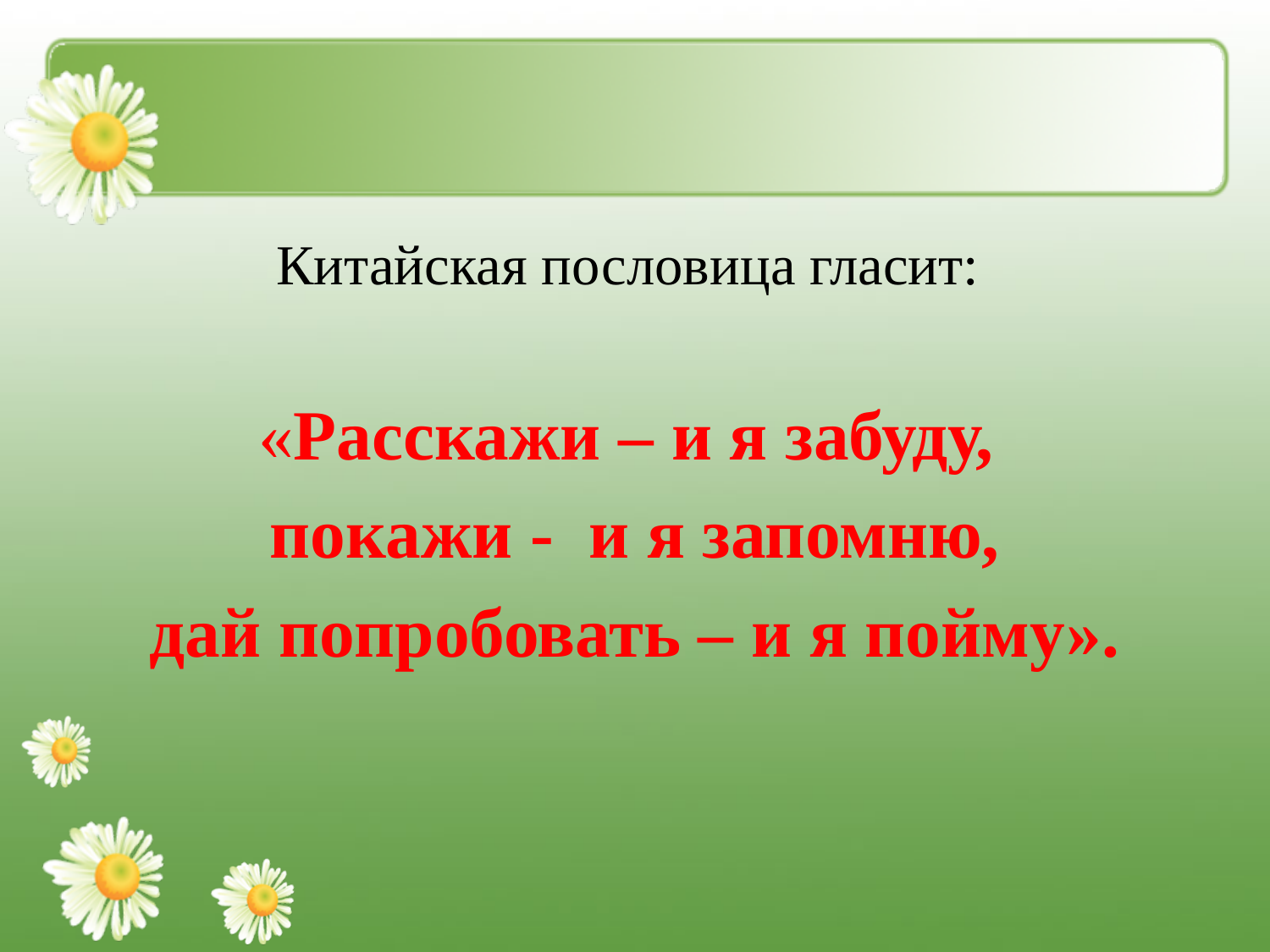

Китайская пословица гласит:

«Расскажи – и я забуду,
покажи -  и я запомню,
дай попробовать – и я пойму».